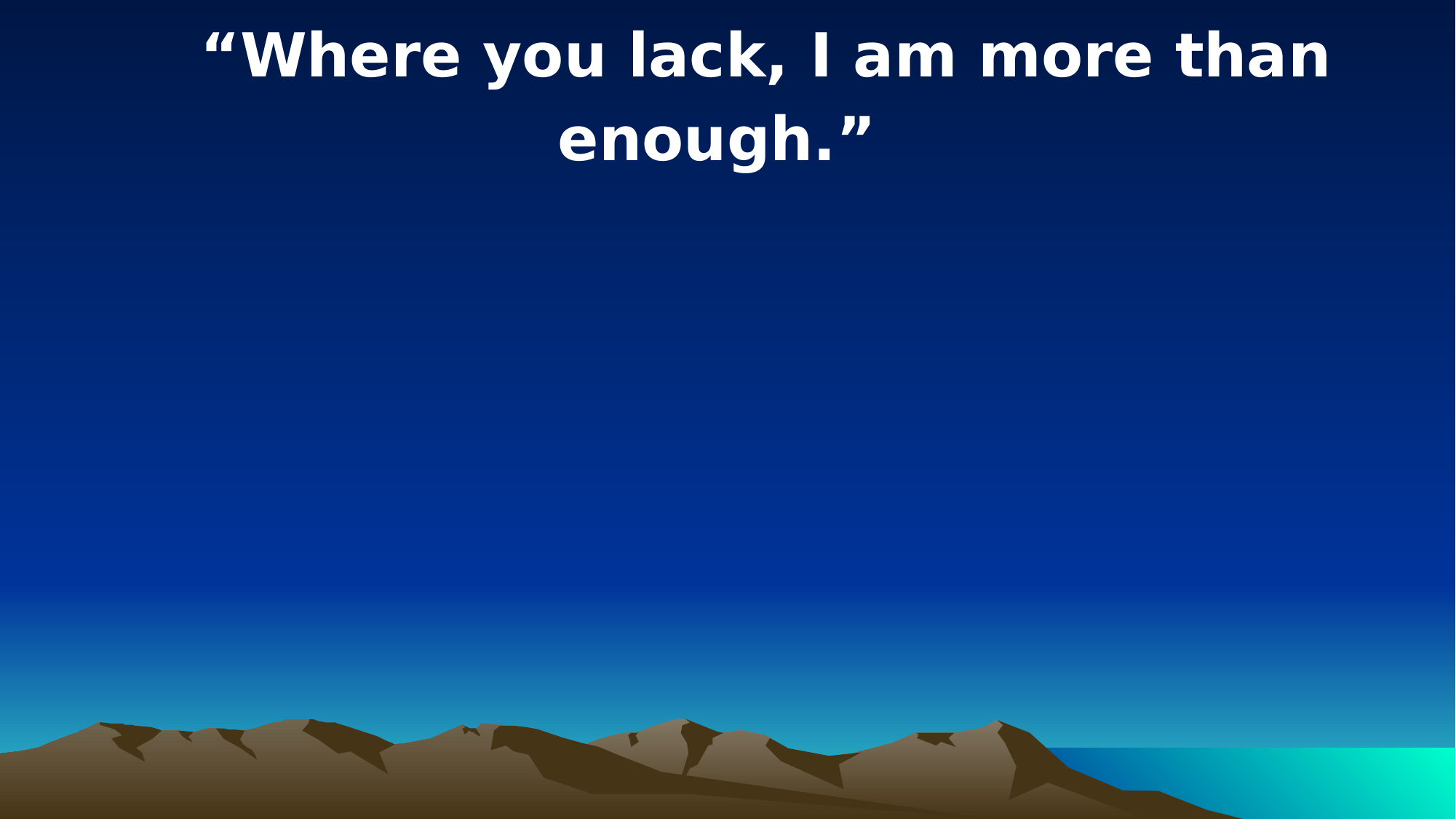

“Where you lack, I am more than enough.”